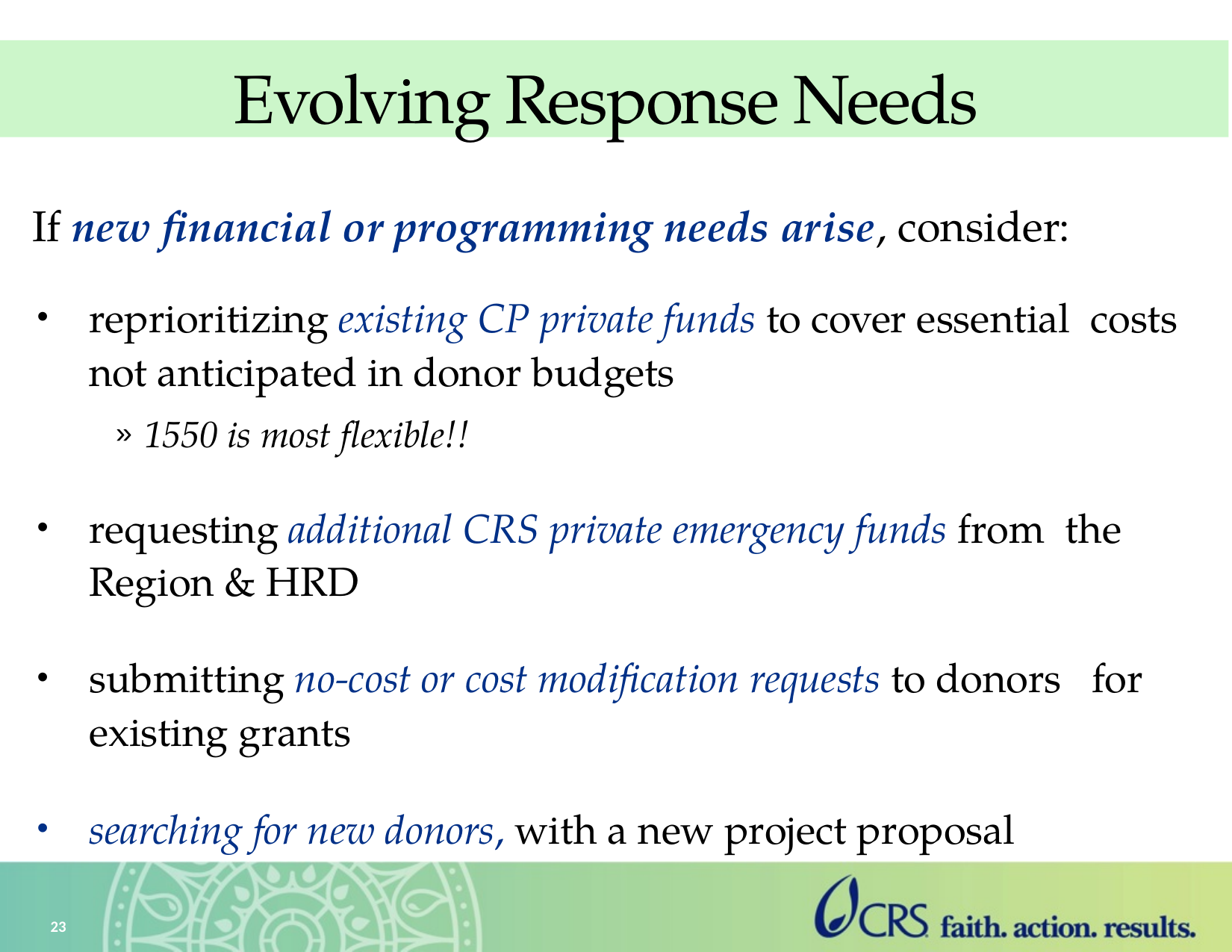

Evolving Response Needs
If new financial or programming needs arise, consider:

reprioritizing existing CP private funds to cover essential  costs not anticipated in donor budgets
1550 is most flexible!!

requesting additional CRS private emergency funds from  the Region & HRD

submitting no-cost or cost modification requests to donors   for existing grants

searching for new donors, with a new project proposal

23